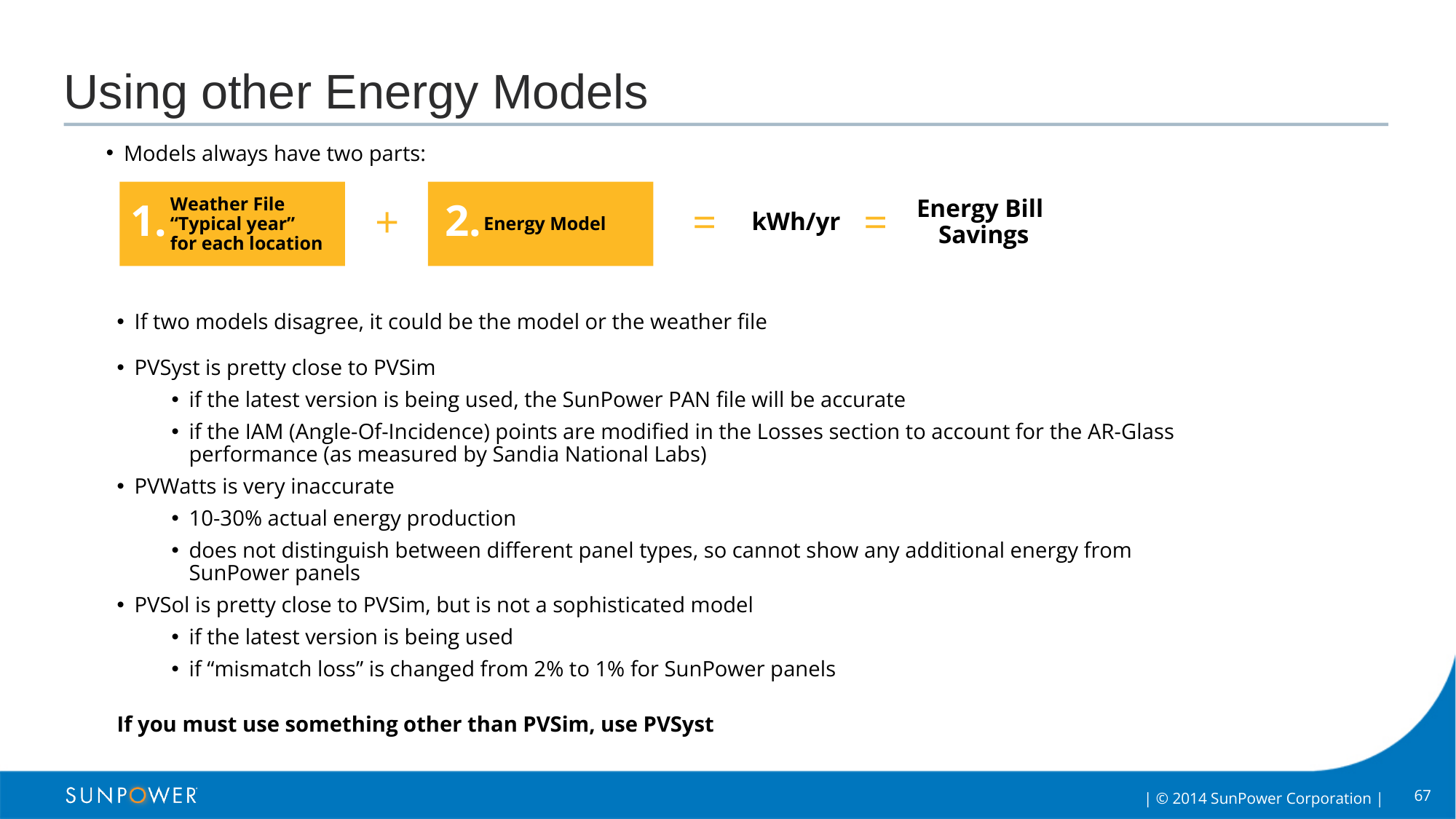

# Using other Energy Models
Models always have two parts:

1.
2.
kWh/yr
Energy Bill Savings
+
=
=
Weather File
“Typical year”
for each location
Energy Model
If two models disagree, it could be the model or the weather file

PVSyst is pretty close to PVSim
if the latest version is being used, the SunPower PAN file will be accurate
if the IAM (Angle-Of-Incidence) points are modified in the Losses section to account for the AR-Glass performance (as measured by Sandia National Labs)
PVWatts is very inaccurate
10-30% actual energy production
does not distinguish between different panel types, so cannot show any additional energy from SunPower panels
PVSol is pretty close to PVSim, but is not a sophisticated model
if the latest version is being used
if “mismatch loss” is changed from 2% to 1% for SunPower panels

If you must use something other than PVSim, use PVSyst